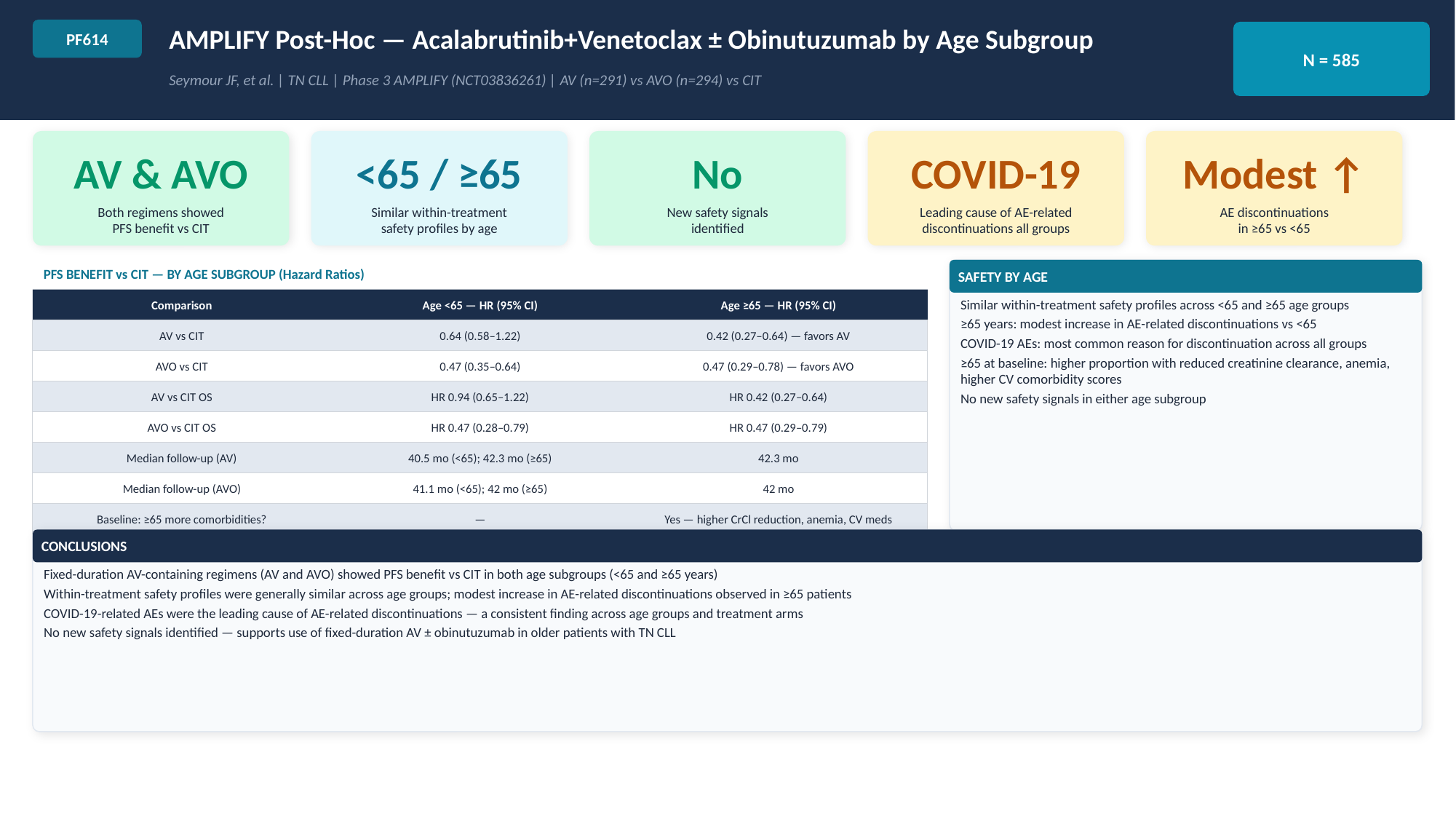

AMPLIFY Post-Hoc — Acalabrutinib+Venetoclax ± Obinutuzumab by Age Subgroup

PF614

N = 585
Seymour JF, et al. | TN CLL | Phase 3 AMPLIFY (NCT03836261) | AV (n=291) vs AVO (n=294) vs CIT

AV & AVO
<65 / ≥65
No
COVID-19
Modest ↑
Both regimens showed
PFS benefit vs CIT
Similar within-treatment
safety profiles by age
New safety signals
identified
Leading cause of AE-related
discontinuations all groups
AE discontinuations
in ≥65 vs <65
PFS BENEFIT vs CIT — BY AGE SUBGROUP (Hazard Ratios)

SAFETY BY AGE

Comparison
Age <65 — HR (95% CI)
Age ≥65 — HR (95% CI)
Similar within-treatment safety profiles across <65 and ≥65 age groups
≥65 years: modest increase in AE-related discontinuations vs <65
COVID-19 AEs: most common reason for discontinuation across all groups
≥65 at baseline: higher proportion with reduced creatinine clearance, anemia, higher CV comorbidity scores
No new safety signals in either age subgroup

AV vs CIT
0.64 (0.58–1.22)
0.42 (0.27–0.64) — favors AV

AVO vs CIT
0.47 (0.35–0.64)
0.47 (0.29–0.78) — favors AVO

AV vs CIT OS
HR 0.94 (0.65–1.22)
HR 0.42 (0.27–0.64)

AVO vs CIT OS
HR 0.47 (0.28–0.79)
HR 0.47 (0.29–0.79)

Median follow-up (AV)
40.5 mo (<65); 42.3 mo (≥65)
42.3 mo

Median follow-up (AVO)
41.1 mo (<65); 42 mo (≥65)
42 mo

Baseline: ≥65 more comorbidities?
—
Yes — higher CrCl reduction, anemia, CV meds

CONCLUSIONS
Fixed-duration AV-containing regimens (AV and AVO) showed PFS benefit vs CIT in both age subgroups (<65 and ≥65 years)
Within-treatment safety profiles were generally similar across age groups; modest increase in AE-related discontinuations observed in ≥65 patients
COVID-19-related AEs were the leading cause of AE-related discontinuations — a consistent finding across age groups and treatment arms
No new safety signals identified — supports use of fixed-duration AV ± obinutuzumab in older patients with TN CLL